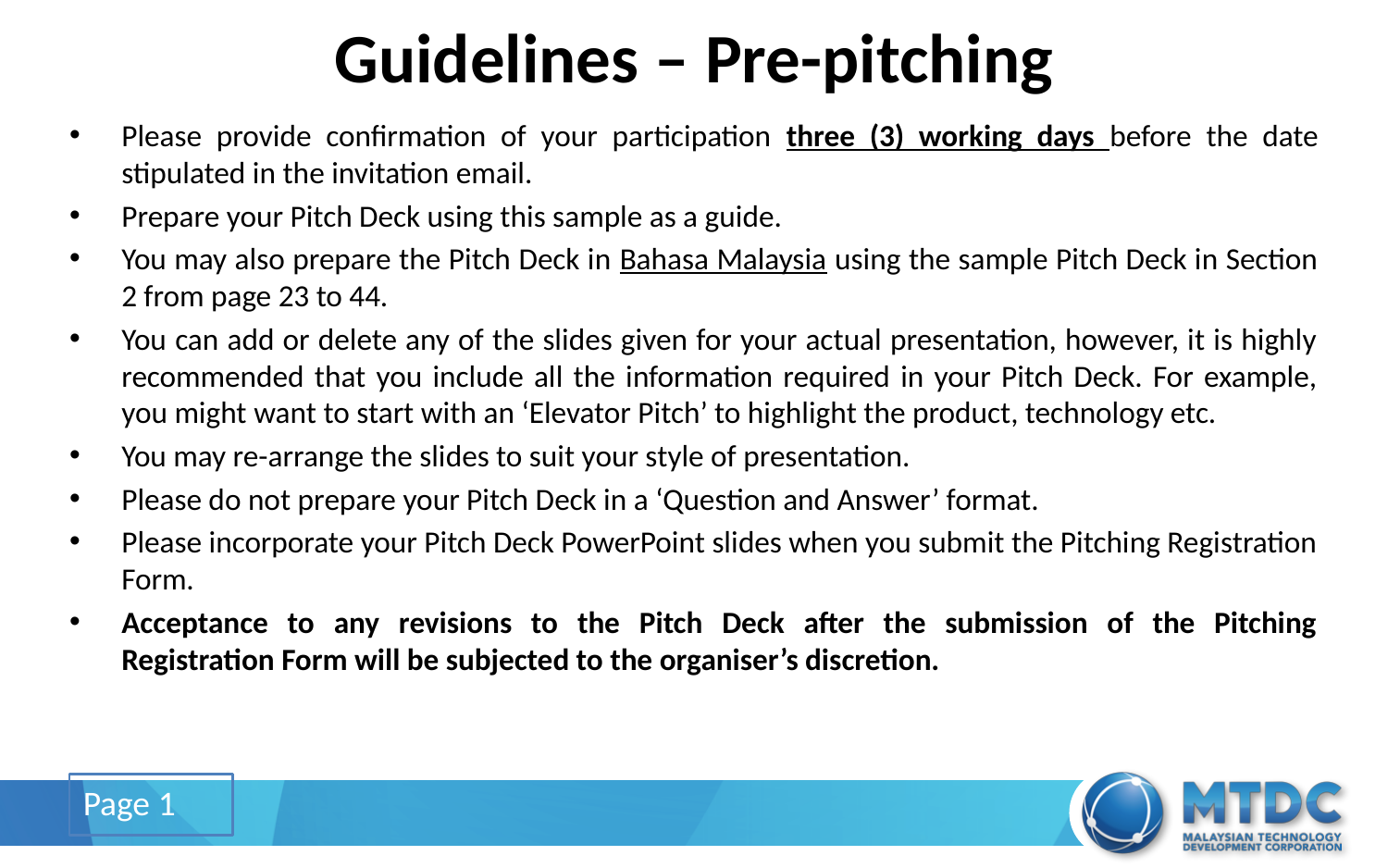

# Guidelines – Pre-pitching
Please provide confirmation of your participation three (3) working days before the date stipulated in the invitation email.
Prepare your Pitch Deck using this sample as a guide.
You may also prepare the Pitch Deck in Bahasa Malaysia using the sample Pitch Deck in Section 2 from page 23 to 44.
You can add or delete any of the slides given for your actual presentation, however, it is highly recommended that you include all the information required in your Pitch Deck. For example, you might want to start with an ‘Elevator Pitch’ to highlight the product, technology etc.
You may re-arrange the slides to suit your style of presentation.
Please do not prepare your Pitch Deck in a ‘Question and Answer’ format.
Please incorporate your Pitch Deck PowerPoint slides when you submit the Pitching Registration Form.
Acceptance to any revisions to the Pitch Deck after the submission of the Pitching Registration Form will be subjected to the organiser’s discretion.